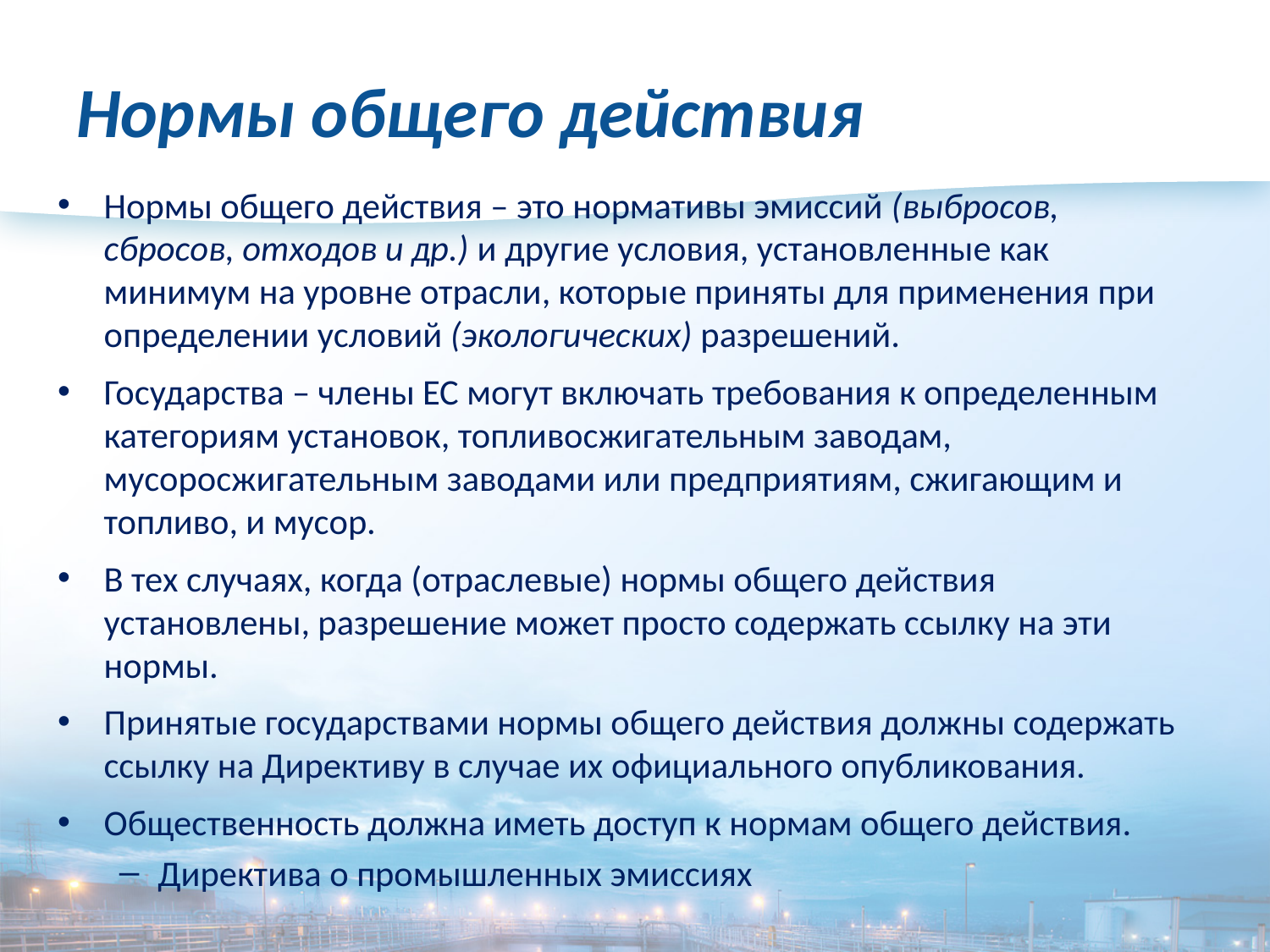

# Нормы общего действия
Нормы общего действия – это нормативы эмиссий (выбросов, сбросов, отходов и др.) и другие условия, установленные как минимум на уровне отрасли, которые приняты для применения при определении условий (экологических) разрешений.
Государства – члены ЕС могут включать требования к определенным категориям установок, топливосжигательным заводам, мусоросжигательным заводами или предприятиям, сжигающим и топливо, и мусор.
В тех случаях, когда (отраслевые) нормы общего действия установлены, разрешение может просто содержать ссылку на эти нормы.
Принятые государствами нормы общего действия должны содержать ссылку на Директиву в случае их официального опубликования.
Общественность должна иметь доступ к нормам общего действия.
Директива о промышленных эмиссиях